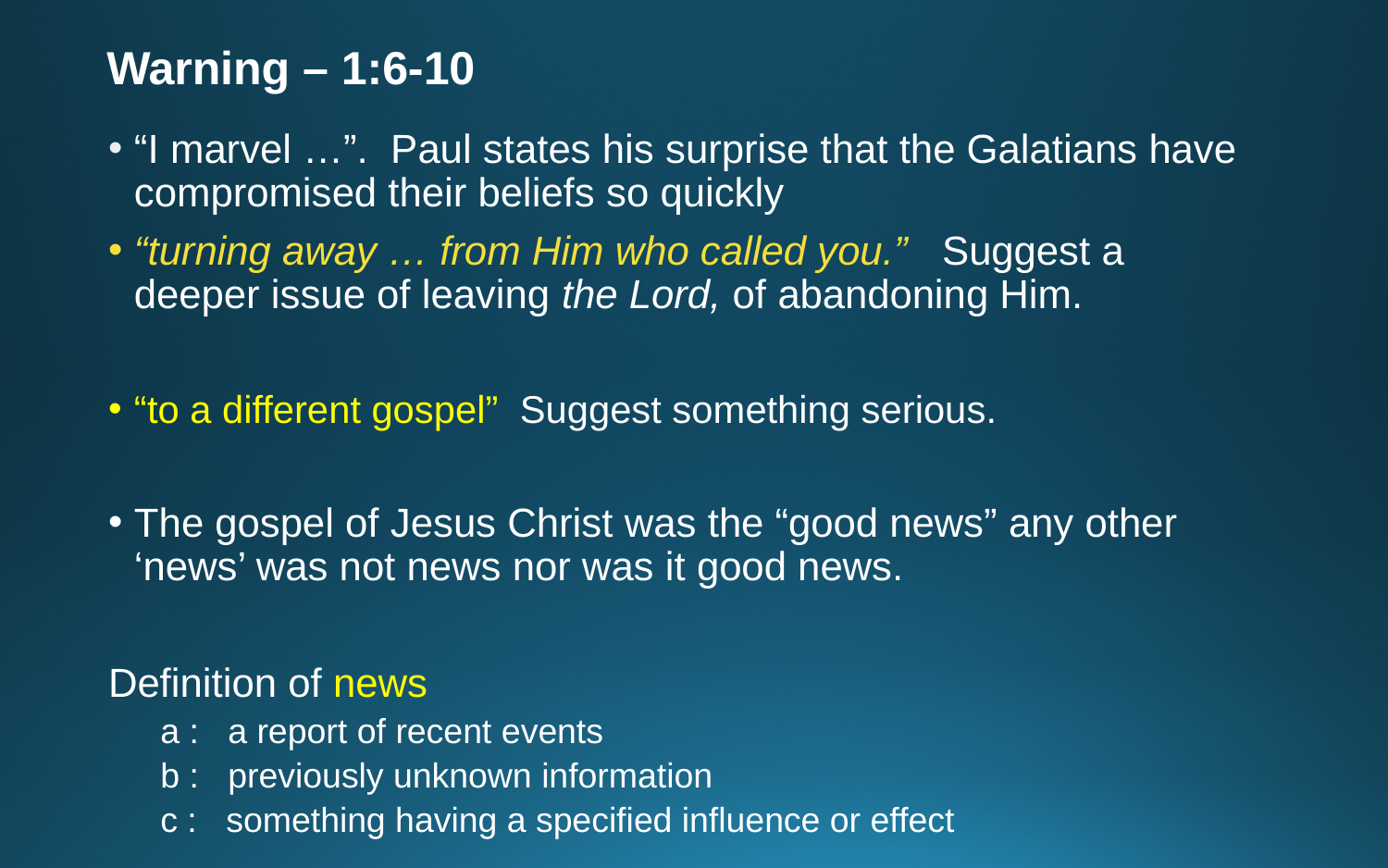

# Warning – 1:6-10
“I marvel …”.  Paul states his surprise that the Galatians have compromised their beliefs so quickly
“turning away … from Him who called you.”   Suggest a deeper issue of leaving the Lord, of abandoning Him.

“to a different gospel”  Suggest something serious.

The gospel of Jesus Christ was the “good news” any other ‘news’ was not news nor was it good news.

Definition of news
a :   a report of recent events
b :   previously unknown information
c :   something having a specified influence or effect